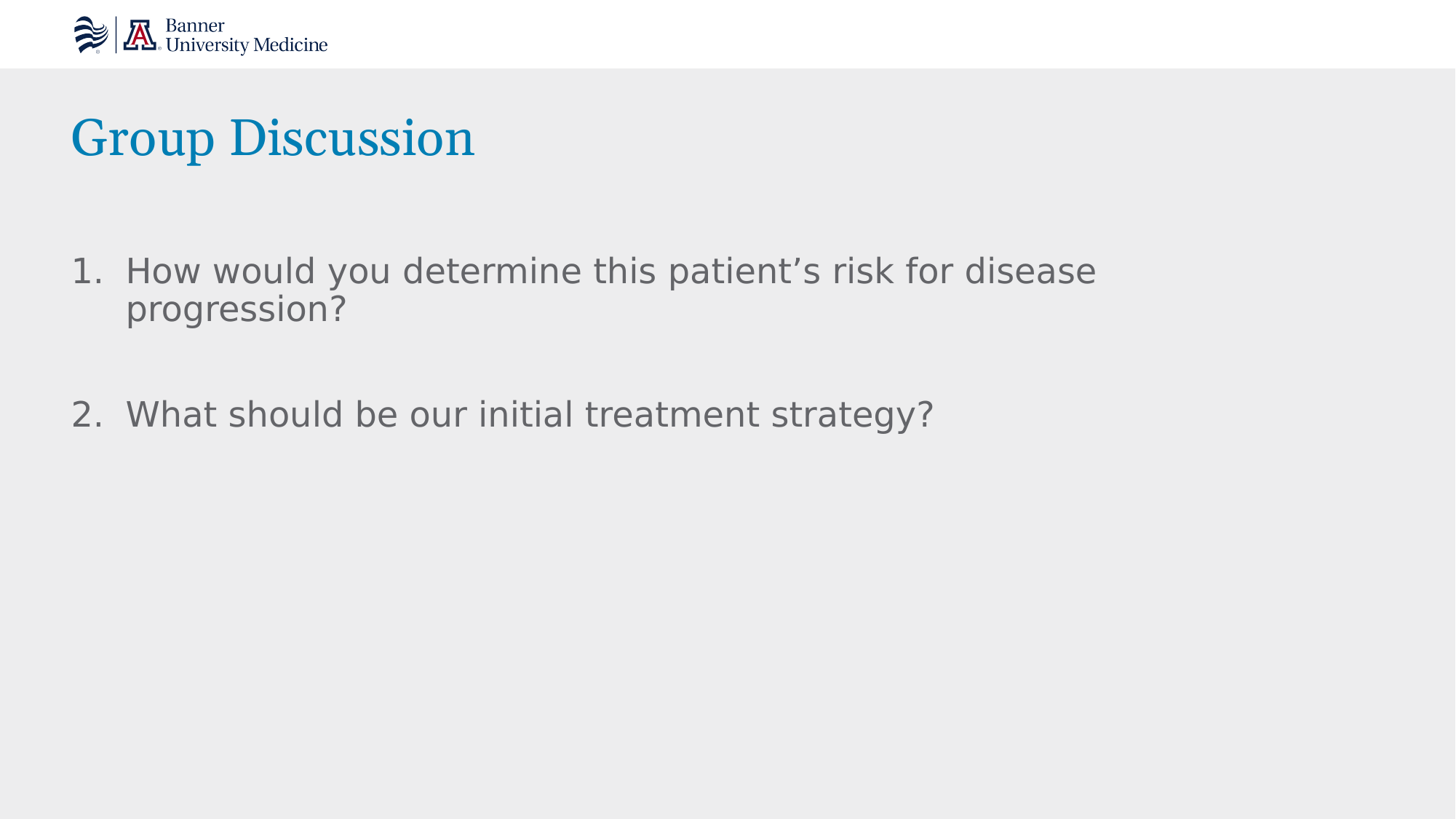

# Group Discussion
How would you determine this patient’s risk for disease progression?

What should be our initial treatment strategy?